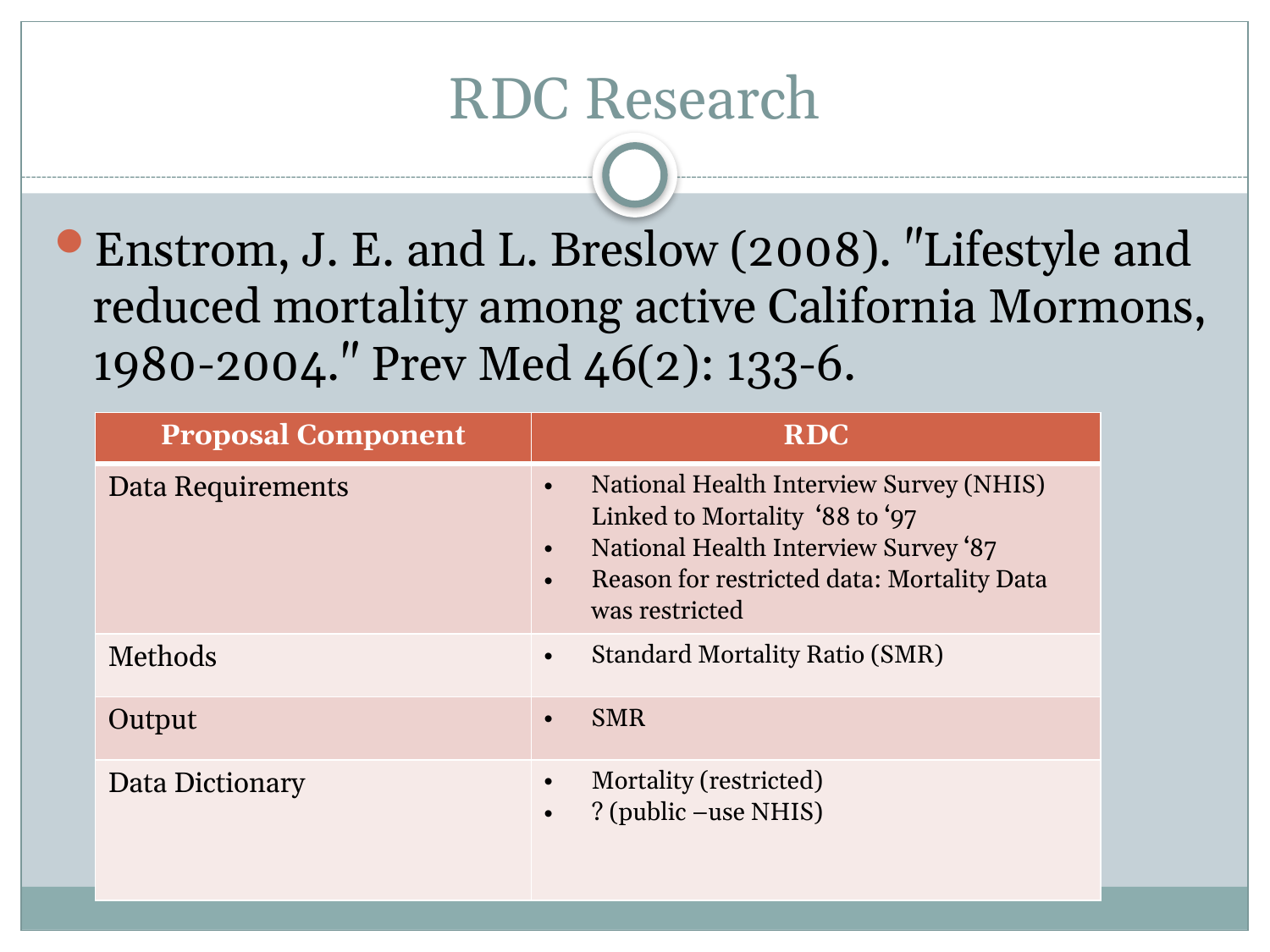

# RDC Research
Enstrom, J. E. and L. Breslow (2008). "Lifestyle and reduced mortality among active California Mormons, 1980-2004." Prev Med 46(2): 133-6.

| Proposal Component | RDC |
| --- | --- |
| Data Requirements | National Health Interview Survey (NHIS) Linked to Mortality ‘88 to ‘97 National Health Interview Survey ‘87 Reason for restricted data: Mortality Data was restricted |
| Methods | Standard Mortality Ratio (SMR) |
| Output | SMR |
| Data Dictionary | Mortality (restricted) ? (public –use NHIS) |